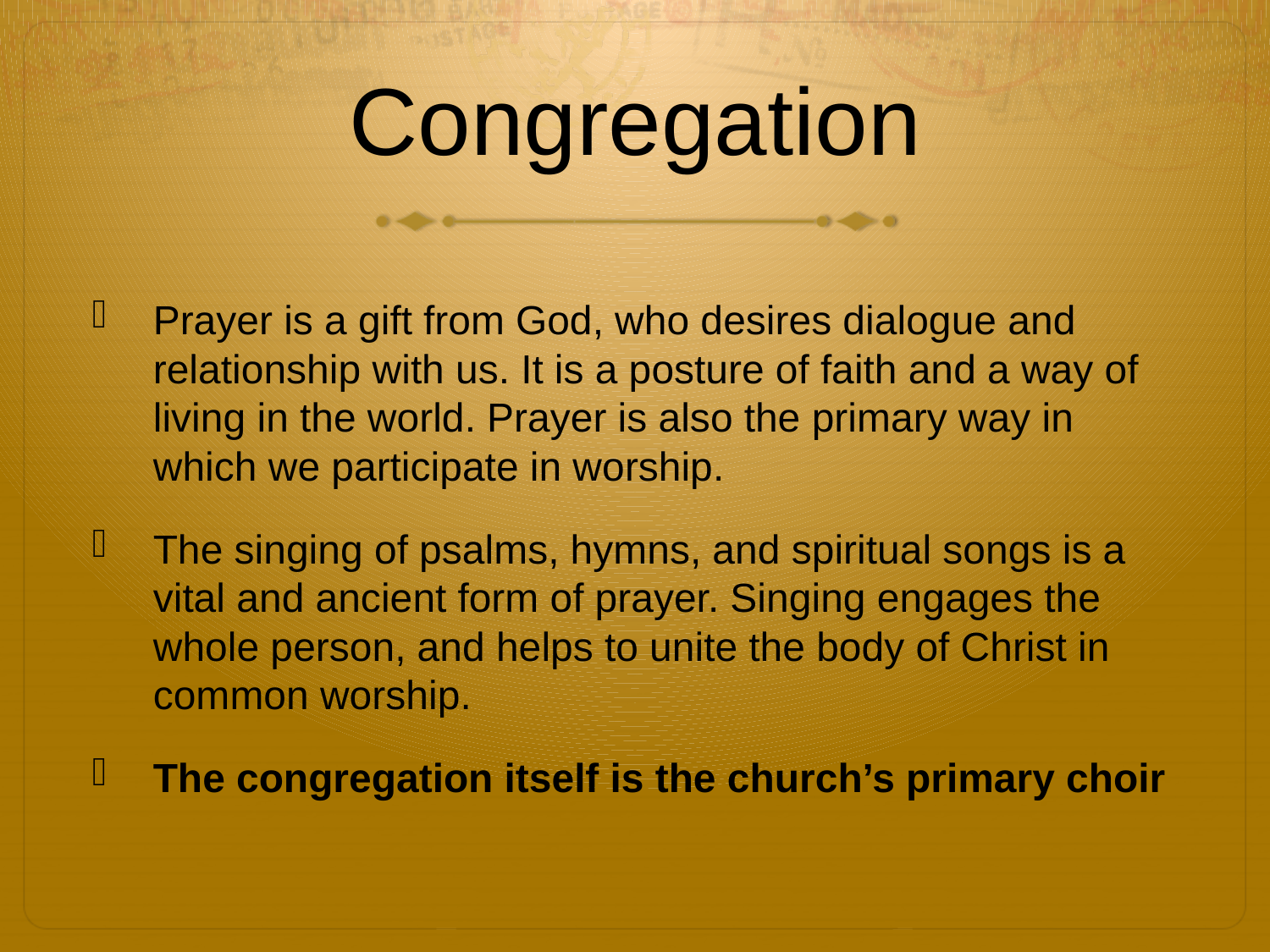

# Congregation
Prayer is a gift from God, who desires dialogue and relationship with us. It is a posture of faith and a way of living in the world. Prayer is also the primary way in which we participate in worship.
The singing of psalms, hymns, and spiritual songs is a vital and ancient form of prayer. Singing engages the whole person, and helps to unite the body of Christ in common worship.
The congregation itself is the church’s primary choir